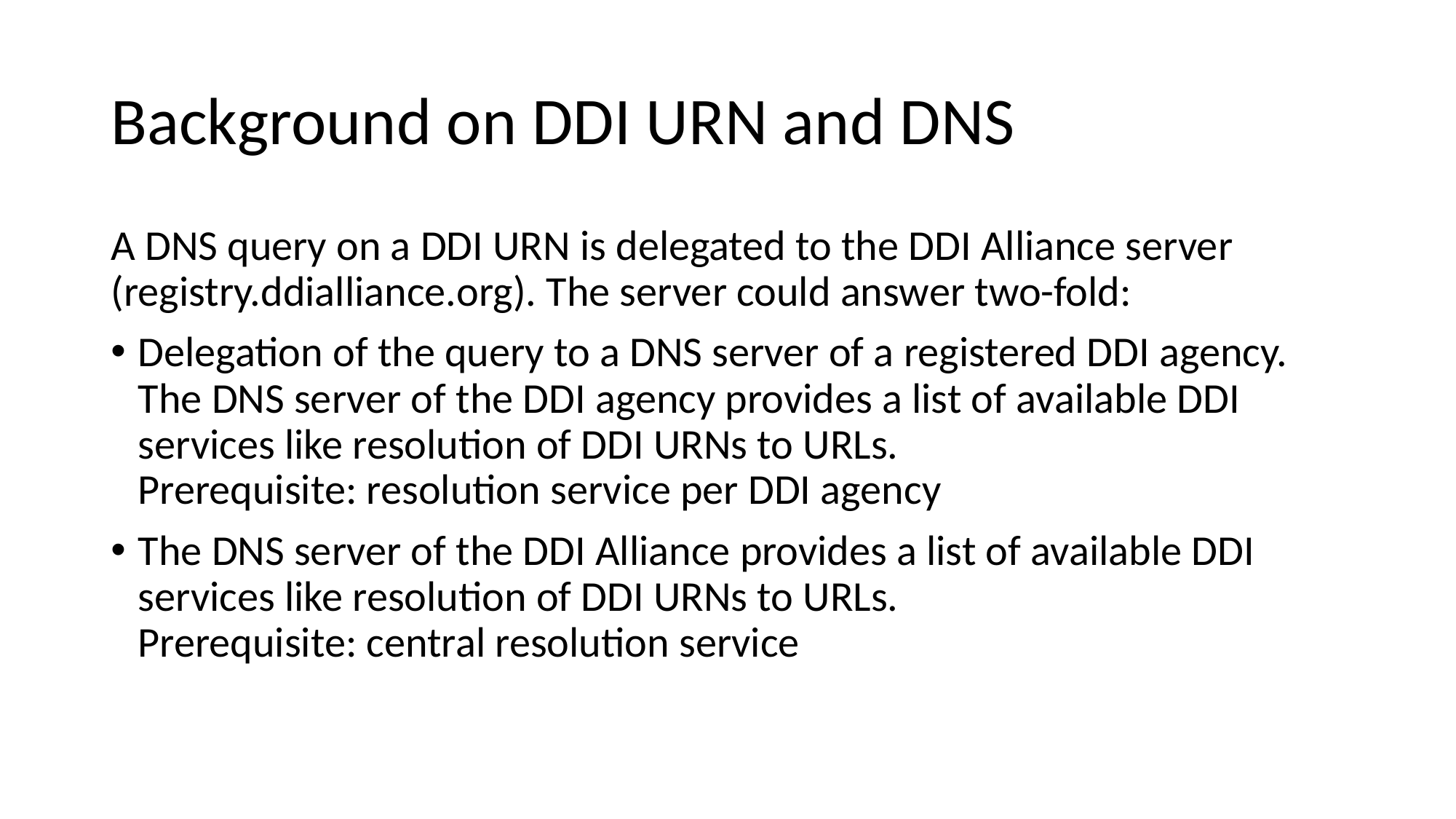

# Background on DDI URN and DNS
A DNS query on a DDI URN is delegated to the DDI Alliance server (registry.ddialliance.org). The server could answer two-fold:
Delegation of the query to a DNS server of a registered DDI agency.  The DNS server of the DDI agency provides a list of available DDI services like resolution of DDI URNs to URLs.
Prerequisite: resolution service per DDI agency
The DNS server of the DDI Alliance provides a list of available DDI services like resolution of DDI URNs to URLs.
Prerequisite: central resolution service